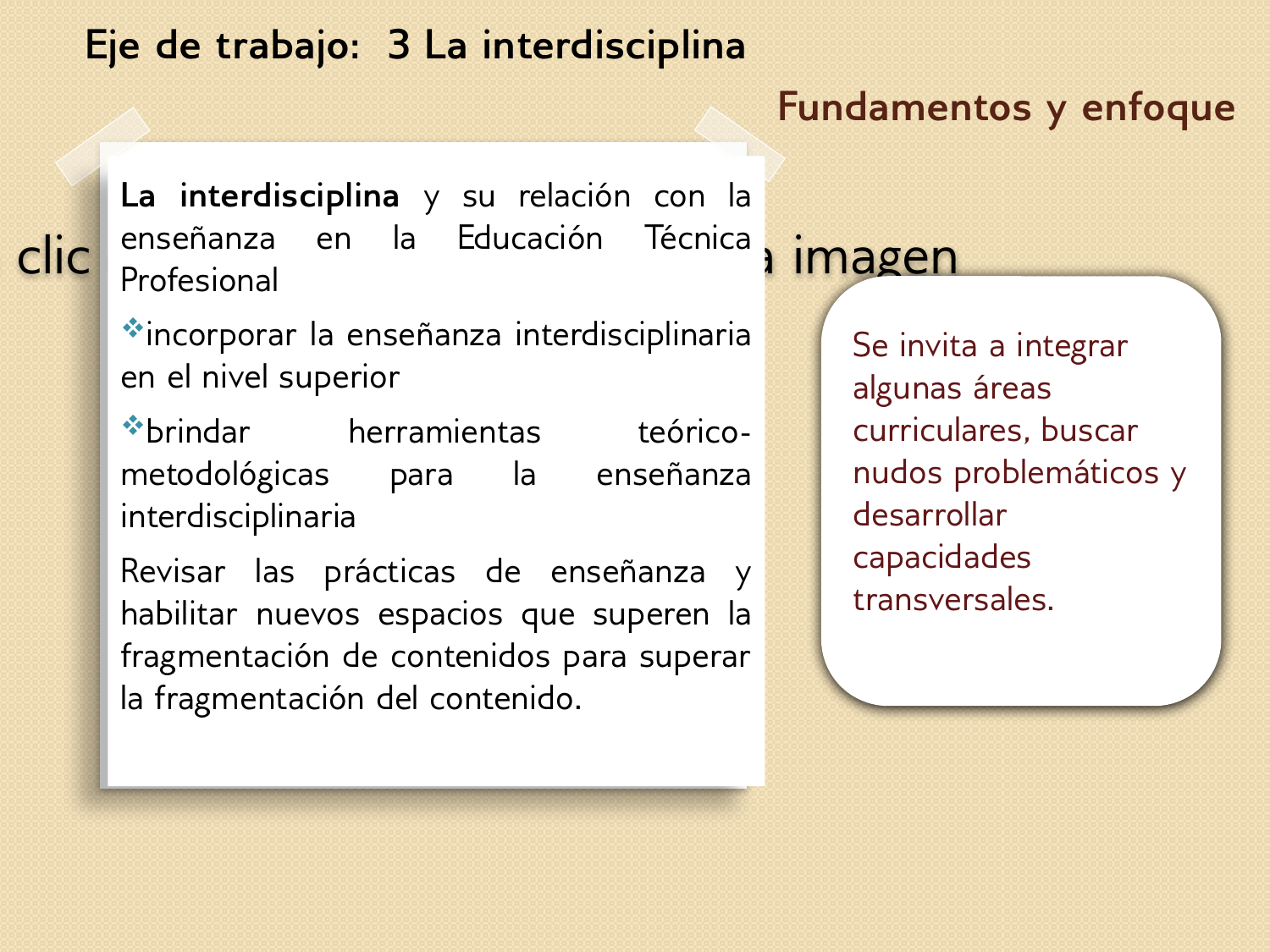

Eje de trabajo:  3 La interdisciplina
# Fundamentos y enfoque

La interdisciplina y su relación con la enseñanza en la Educación Técnica Profesional
incorporar la enseñanza interdisciplinaria en el nivel superior
brindar herramientas teórico- metodológicas para la enseñanza interdisciplinaria
Revisar las prácticas de enseñanza y habilitar nuevos espacios que superen la fragmentación de contenidos para superar la fragmentación del contenido.

Se invita a integrar algunas áreas  curriculares, buscar nudos problemáticos y desarrollar capacidades transversales.